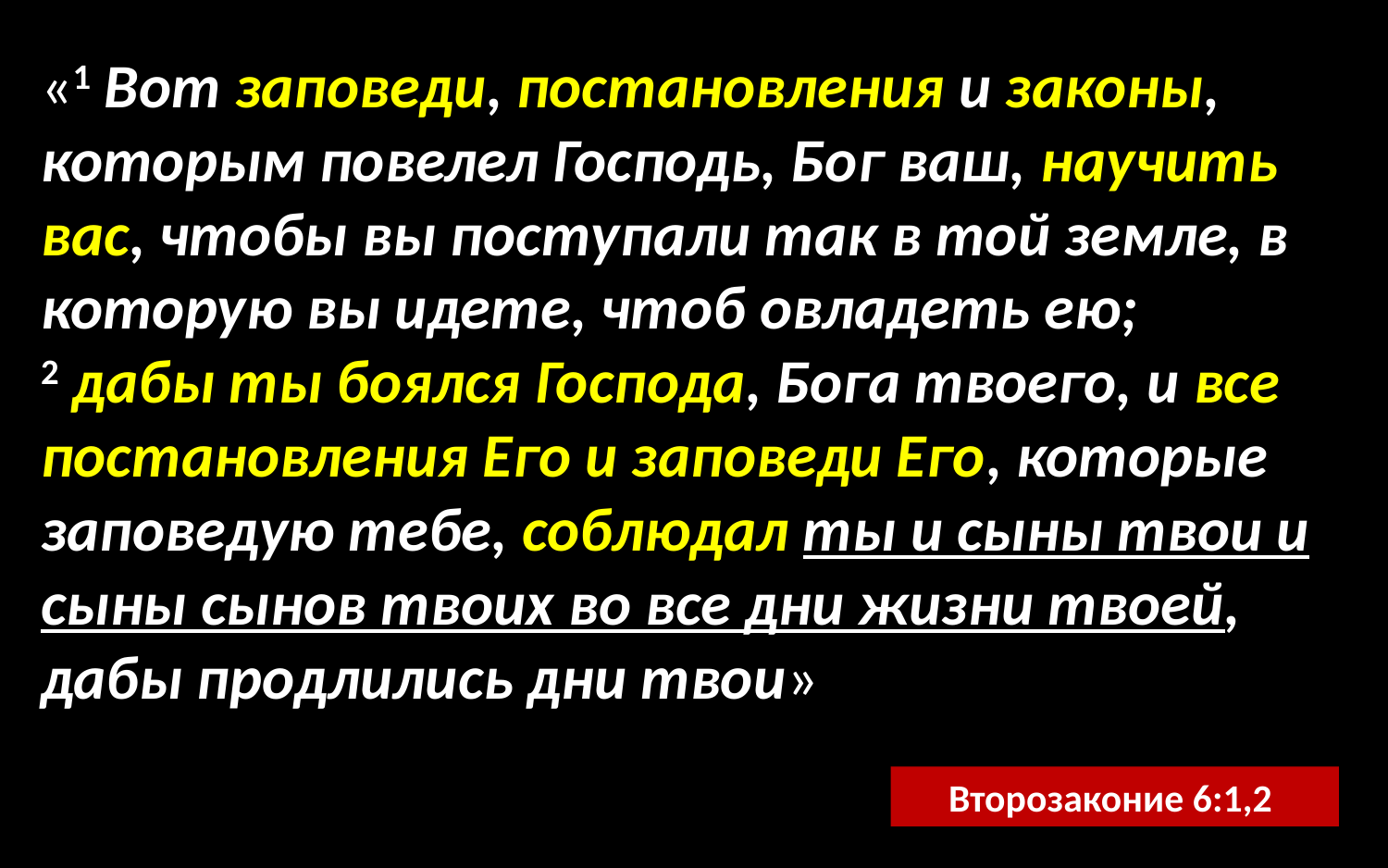

«1 Вот заповеди, постановления и законы, которым повелел Господь, Бог ваш, научить вас, чтобы вы поступали так в той земле, в которую вы идете, чтоб овладеть ею;
2 дабы ты боялся Господа, Бога твоего, и все постановления Его и заповеди Его, которые заповедую тебе, соблюдал ты и сыны твои и сыны сынов твоих во все дни жизни твоей, дабы продлились дни твои»
Второзаконие 6:1,2